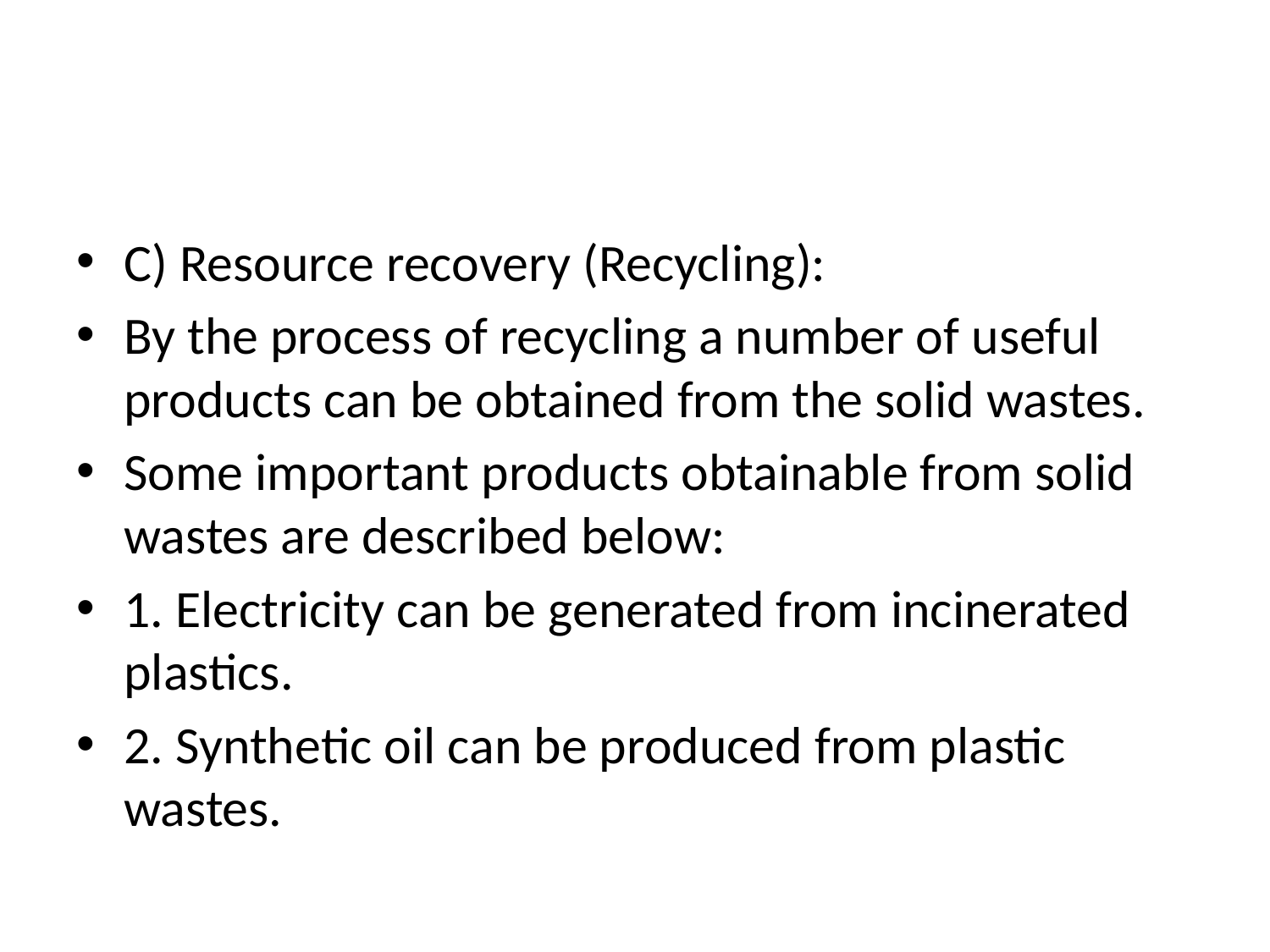

#
C) Resource recovery (Recycling):
By the process of recycling a number of useful products can be obtained from the solid wastes.
Some important products obtainable from solid wastes are described below:
1. Electricity can be generated from incinerated plastics.
2. Synthetic oil can be produced from plastic wastes.